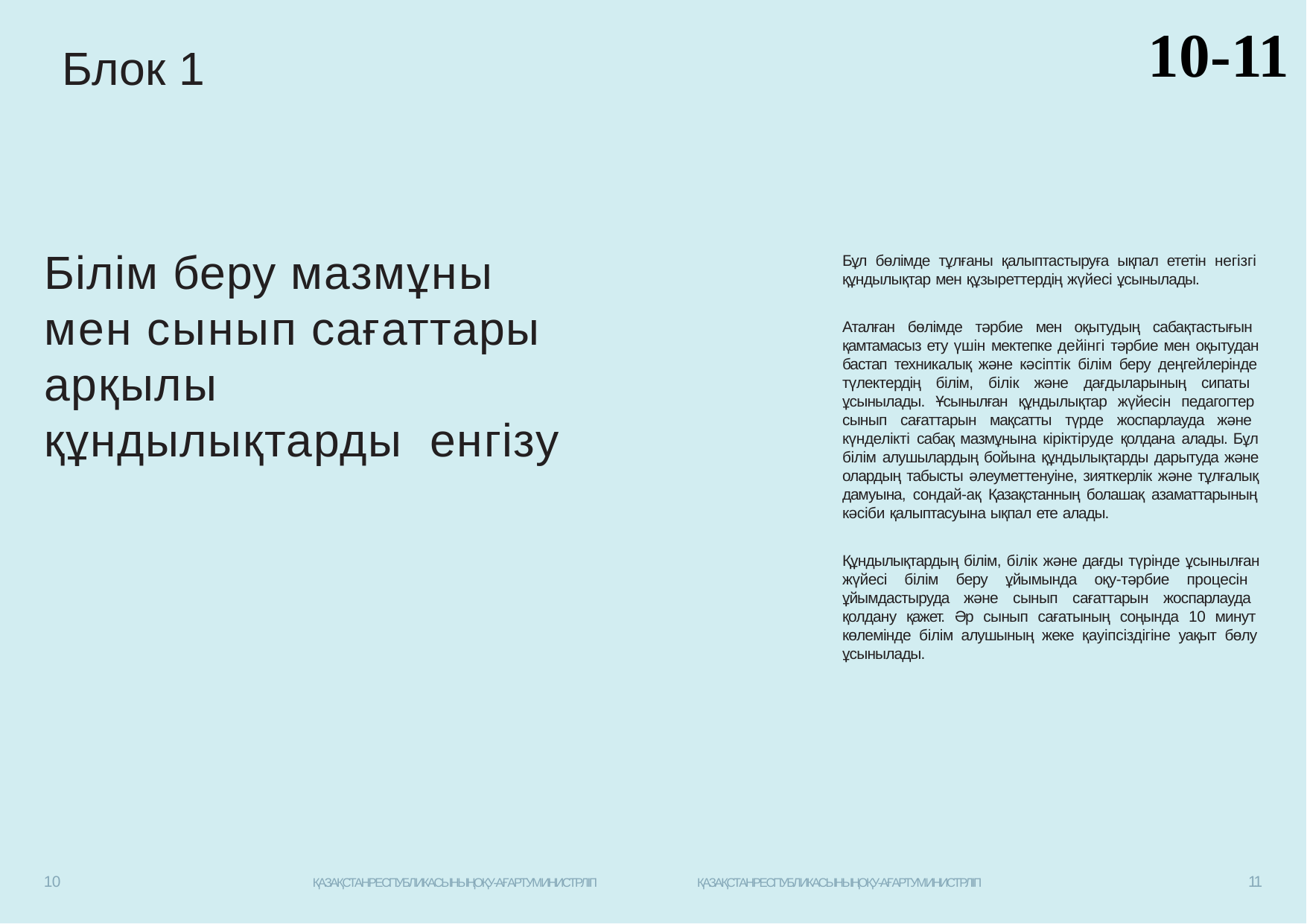

10-11
# Блок 1
Білім беру мазмұны  мен сынып сағаттары
арқылы құндылықтарды  енгізу
Бұл бөлімде тұлғаны қалыптастыруға ықпал ететін негізгі  құндылықтар мен құзыреттердің жүйесі ұсынылады.

Аталған бөлімде тәрбие мен оқытудың сабақтастығын  қамтамасыз ету үшін мектепке дейінгі тәрбие мен оқытудан  бастап техникалық және кәсіптік білім беру деңгейлерінде  түлектердің білім, білік және дағдыларының сипаты  ұсынылады. Ұсынылған құндылықтар жүйесін педагогтер  сынып сағаттарын мақсатты түрде жоспарлауда және  күнделікті сабақ мазмұнына кіріктіруде қолдана алады. Бұл  білім алушылардың бойына құндылықтарды дарытуда және  олардың табысты әлеуметтенуіне, зияткерлік және тұлғалық  дамуына, сондай-ақ Қазақстанның болашақ азаматтарының  кәсіби қалыптасуына ықпал ете алады.

Құндылықтардың білім, білік және дағды түрінде ұсынылған  жүйесі білім беру ұйымында оқу-тәрбие процесін  ұйымдастыруда және сынып сағаттарын жоспарлауда  қолдану қажет. Әр сынып сағатының соңында 10 минут  көлемінде білім алушының жеке қауіпсіздігіне уақыт бөлу  ұсынылады.
10
11
ҚАЗАҚСТАНРЕСПУБЛИКАСЫНЫҢОҚУ-АҒАРТУМИНИСТРЛІГІ
ҚАЗАҚСТАНРЕСПУБЛИКАСЫНЫҢОҚУ-АҒАРТУМИНИСТРЛІГІ